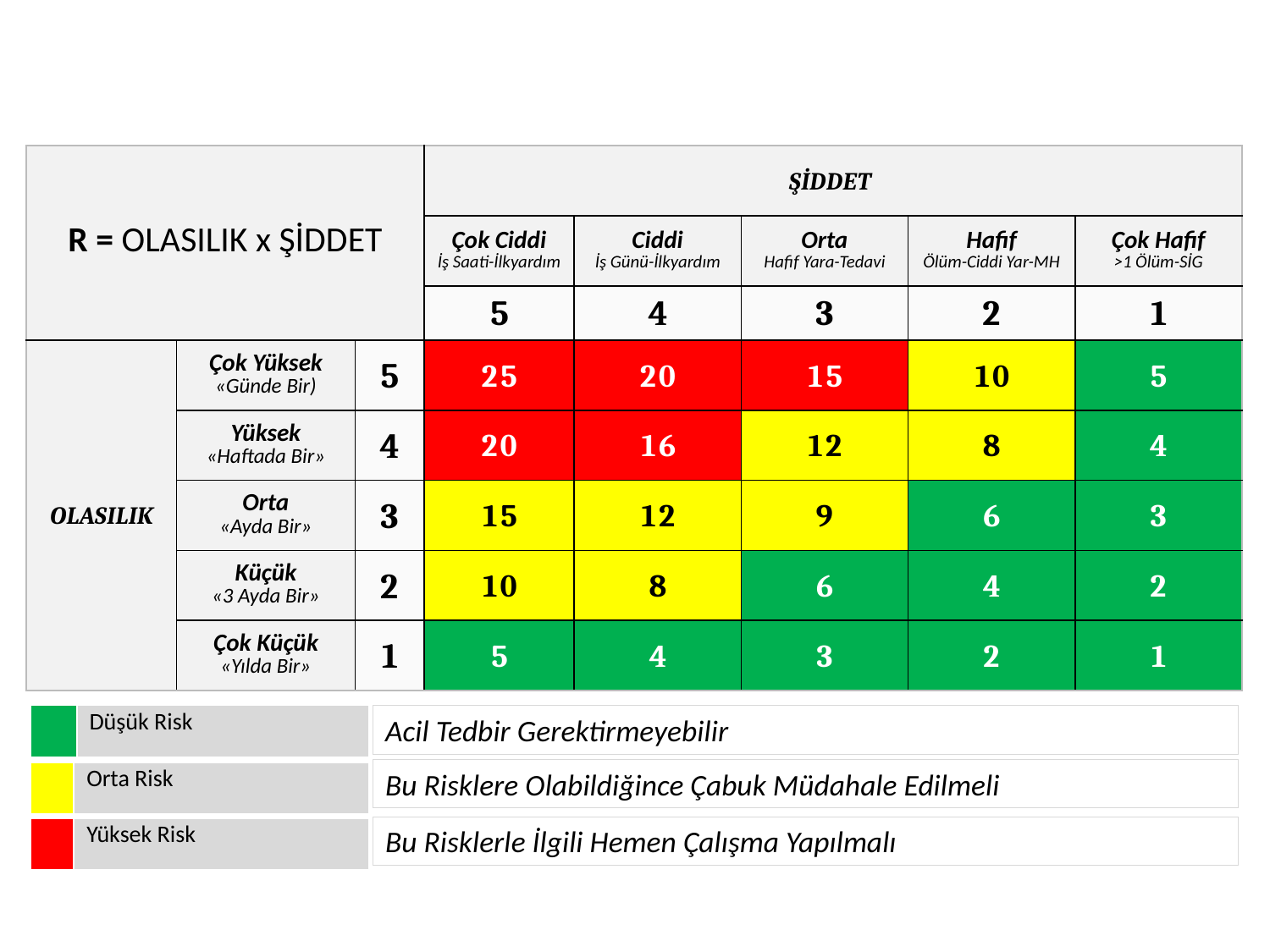

| R = OLASILIK x ŞİDDET |  |  | ŞİDDET |  |  |  |  |
| --- | --- | --- | --- | --- | --- | --- | --- |
|  |  |  | Çok Ciddi İş Saati-İlkyardım | Ciddi İş Günü-İlkyardım | Orta Hafif Yara-Tedavi | Hafif Ölüm-Ciddi Yar-MH | Çok Hafif >1 Ölüm-SİG |
|  |  |  | 5 | 4 | 3 | 2 | 1 |
| OLASILIK | Çok Yüksek «Günde Bir) | 5 | 25 | 20 | 15 | 10 | 5 |
|  | Yüksek «Haftada Bir» | 4 | 20 | 16 | 12 | 8 | 4 |
|  | Orta «Ayda Bir» | 3 | 15 | 12 | 9 | 6 | 3 |
|  | Küçük «3 Ayda Bir» | 2 | 10 | 8 | 6 | 4 | 2 |
|  | Çok Küçük «Yılda Bir» | 1 | 5 | 4 | 3 | 2 | 1 |
|  | Düşük Risk |
| --- | --- |
Acil Tedbir Gerektirmeyebilir
Bu Risklere Olabildiğince Çabuk Müdahale Edilmeli
|  | Orta Risk |
| --- | --- |
Bu Risklerle İlgili Hemen Çalışma Yapılmalı
|  | Yüksek Risk |
| --- | --- |